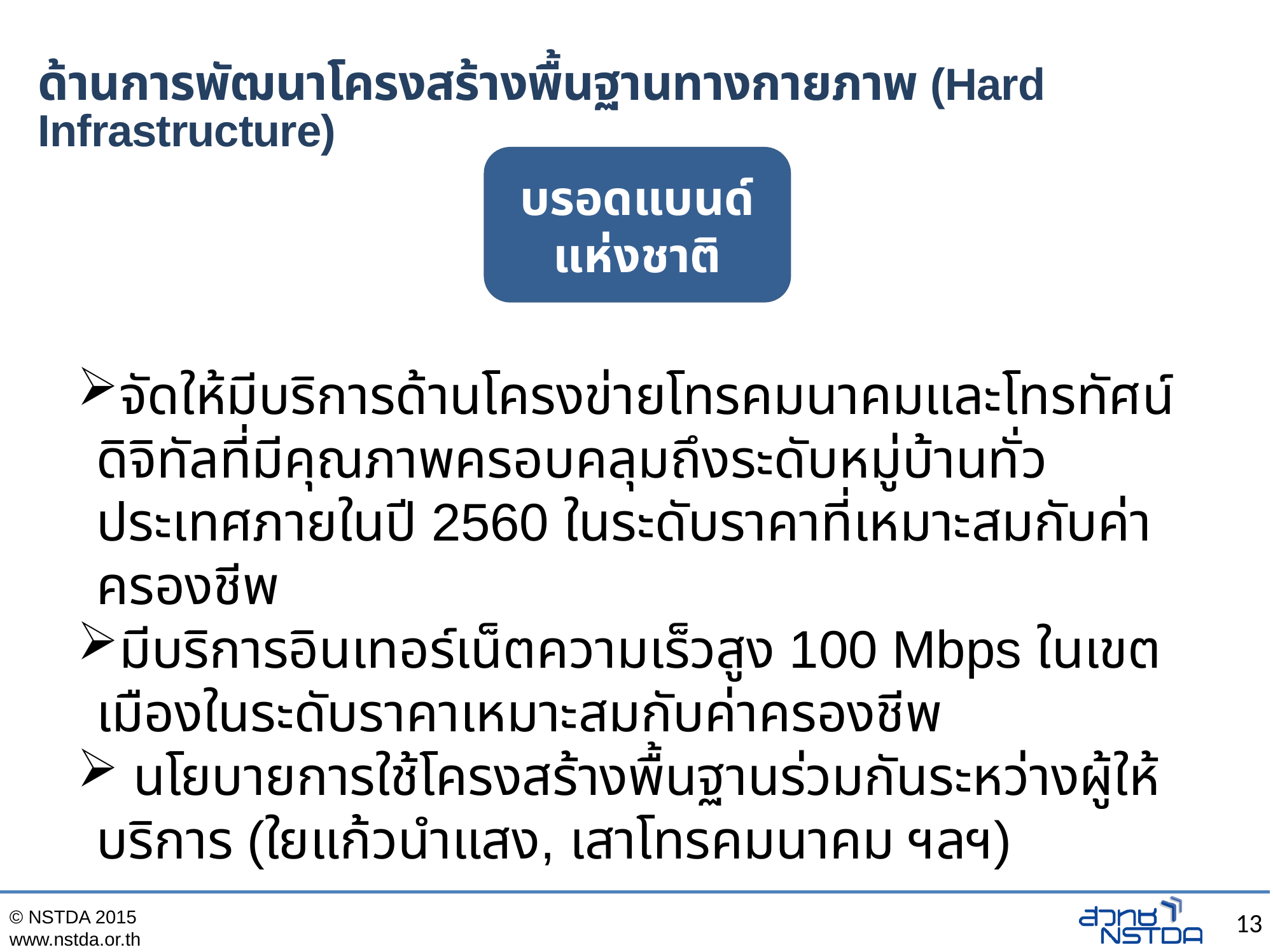

# ด้านการพัฒนาโครงสร้างพื้นฐานทางกายภาพ (Hard Infrastructure)
บรอดแบนด์แห่งชาติ
จัดให้มีบริการด้านโครงข่ายโทรคมนาคมและโทรทัศน์ดิจิทัลที่มีคุณภาพครอบคลุมถึงระดับหมู่บ้านทั่วประเทศภายในปี 2560 ในระดับราคาที่เหมาะสมกับค่าครองชีพ
มีบริการอินเทอร์เน็ตความเร็วสูง 100 Mbps ในเขตเมืองในระดับราคาเหมาะสมกับค่าครองชีพ
 นโยบายการใช้โครงสร้างพื้นฐานร่วมกันระหว่างผู้ให้บริการ (ใยแก้วนำแสง, เสาโทรคมนาคม ฯลฯ)

13